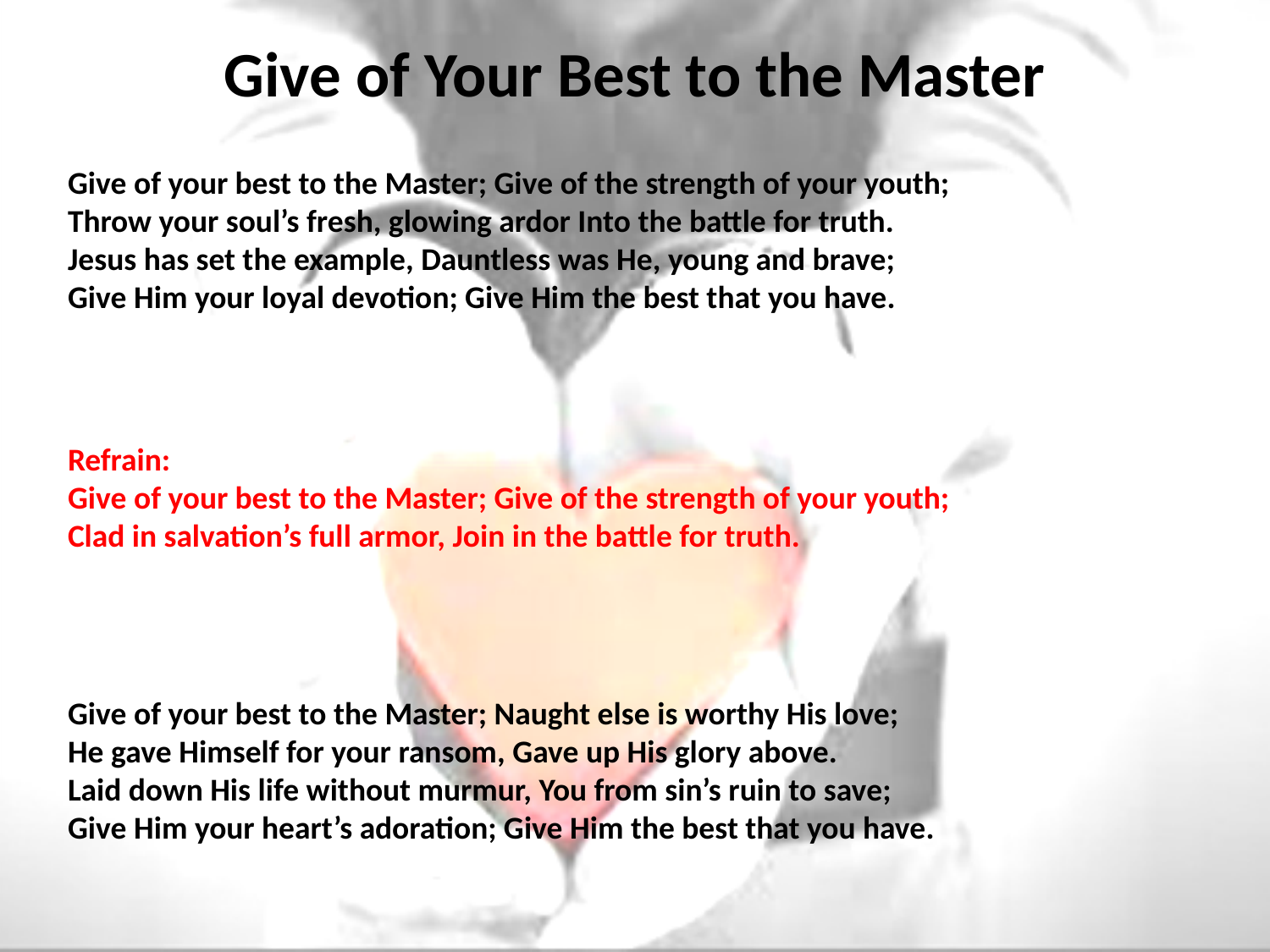

# Give of Your Best to the Master
Give of your best to the Master; Give of the strength of your youth;
Throw your soul’s fresh, glowing ardor Into the battle for truth.
Jesus has set the example, Dauntless was He, young and brave;
Give Him your loyal devotion; Give Him the best that you have.

Refrain:
Give of your best to the Master; Give of the strength of your youth;
Clad in salvation’s full armor, Join in the battle for truth.

Give of your best to the Master; Naught else is worthy His love;
He gave Himself for your ransom, Gave up His glory above.
Laid down His life without murmur, You from sin’s ruin to save;
Give Him your heart’s adoration; Give Him the best that you have.